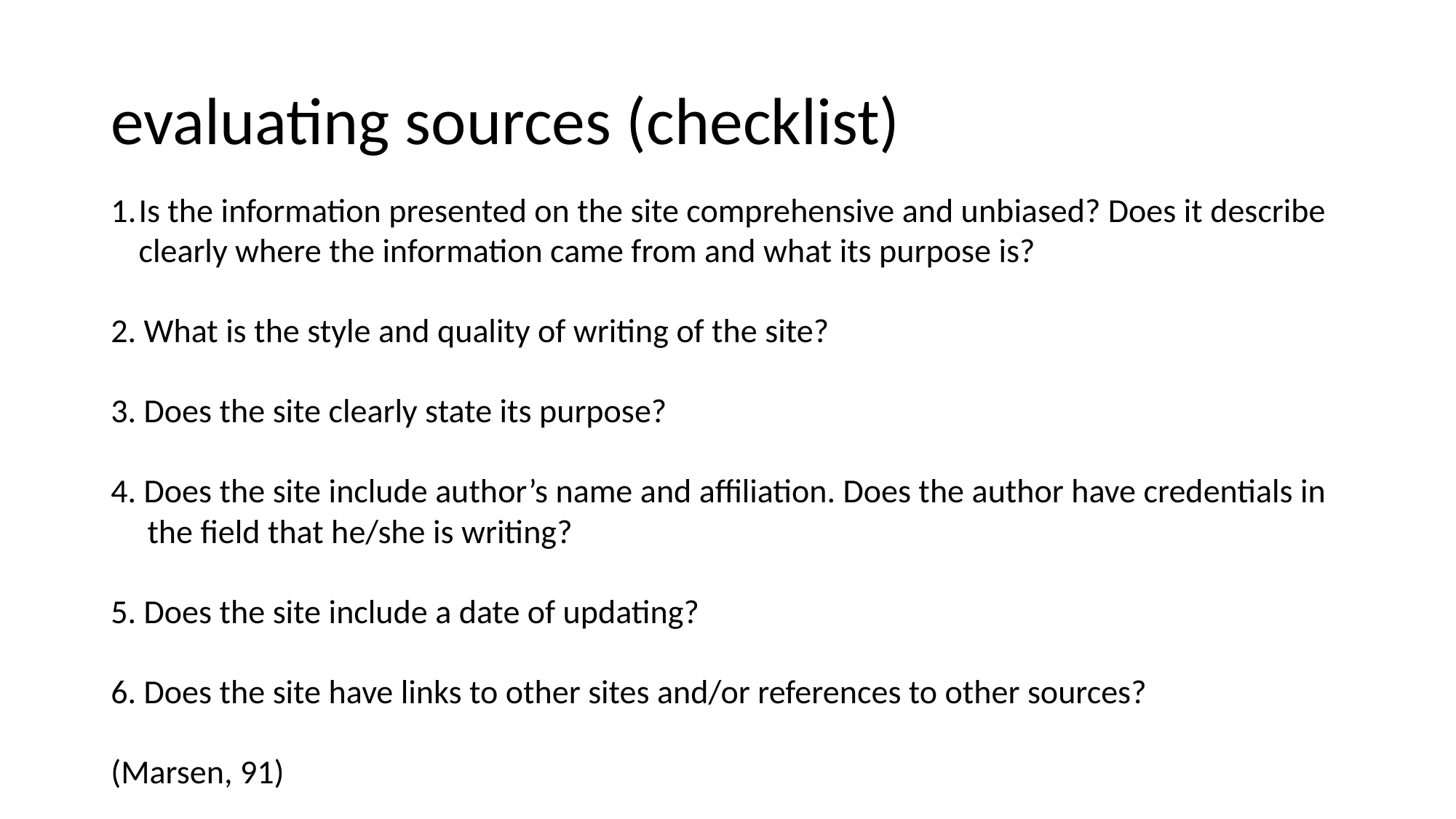

# evaluating sources (checklist)
Is the information presented on the site comprehensive and unbiased? Does it describe clearly where the information came from and what its purpose is?

2. What is the style and quality of writing of the site?

3. Does the site clearly state its purpose?

4. Does the site include author’s name and affiliation. Does the author have credentials in the field that he/she is writing?

5. Does the site include a date of updating?

6. Does the site have links to other sites and/or references to other sources?

(Marsen, 91)